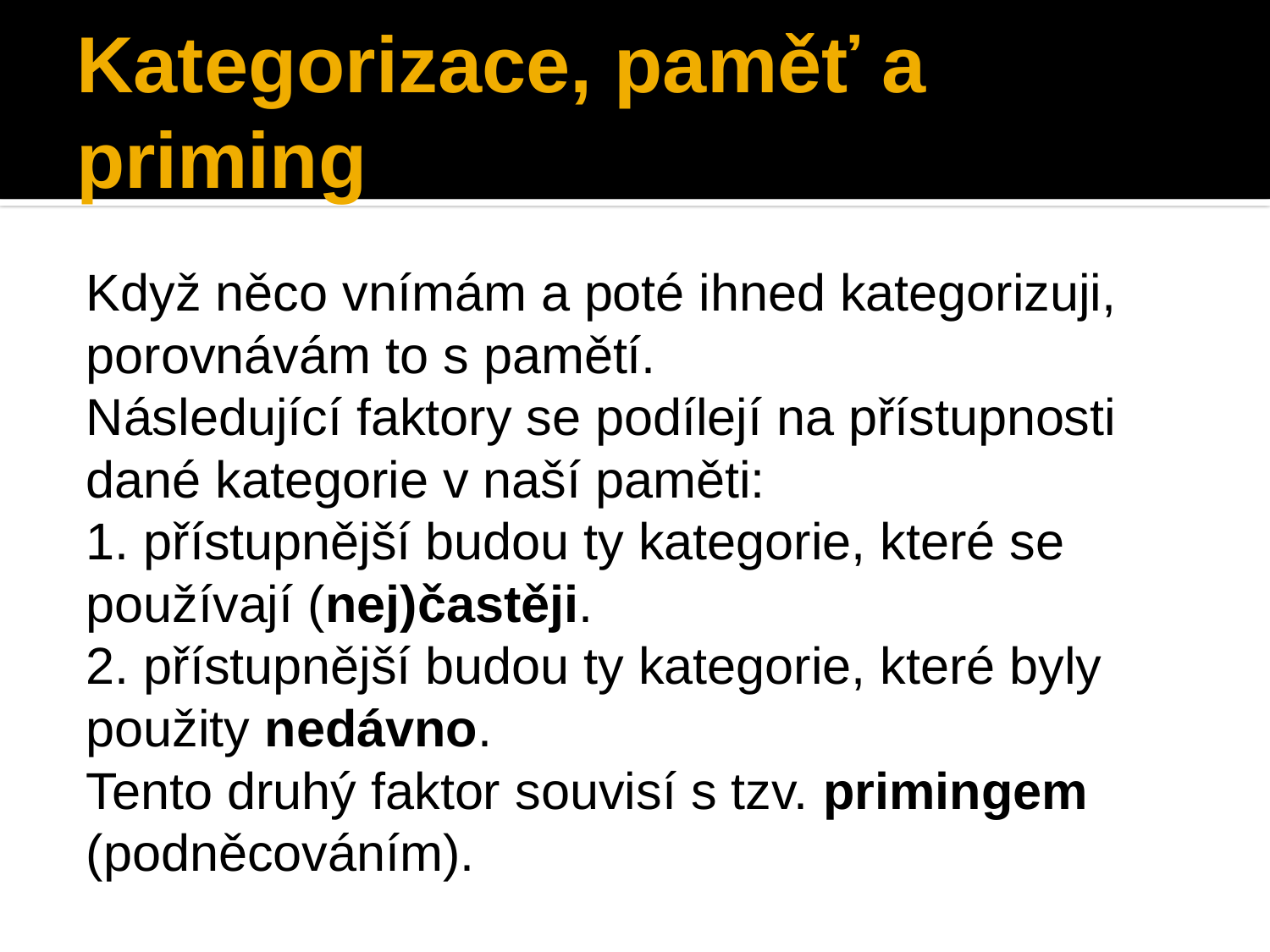

# Kategorizace, paměť a priming
Když něco vnímám a poté ihned kategorizuji, porovnávám to s pamětí.
Následující faktory se podílejí na přístupnosti dané kategorie v naší paměti:
1. přístupnější budou ty kategorie, které se používají (nej)častěji.
2. přístupnější budou ty kategorie, které byly použity nedávno.
Tento druhý faktor souvisí s tzv. primingem (podněcováním).